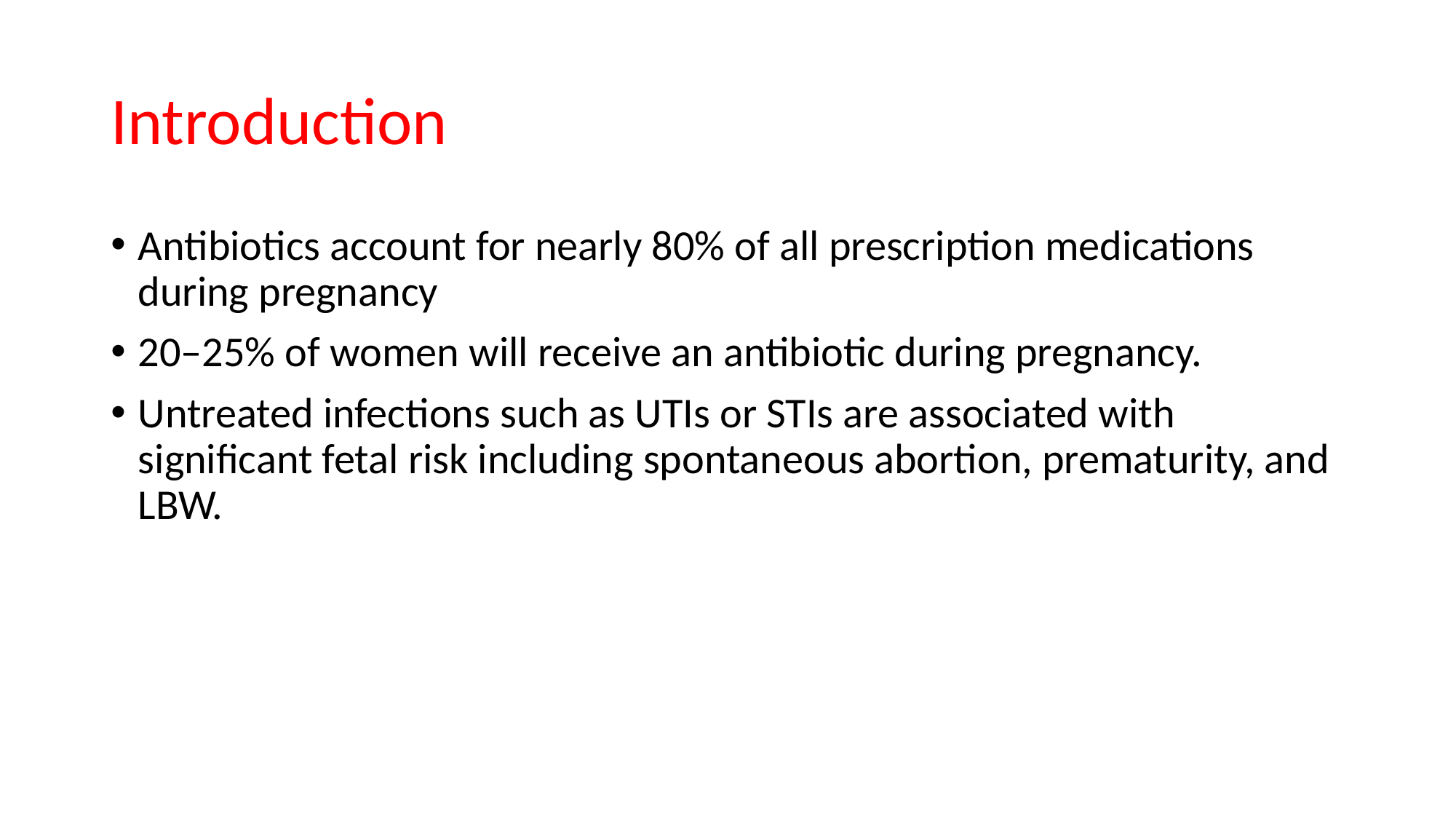

# Introduction
Antibiotics account for nearly 80% of all prescription medications during pregnancy
20–25% of women will receive an antibiotic during pregnancy.
Untreated infections such as UTIs or STIs are associated with significant fetal risk including spontaneous abortion, prematurity, and LBW.